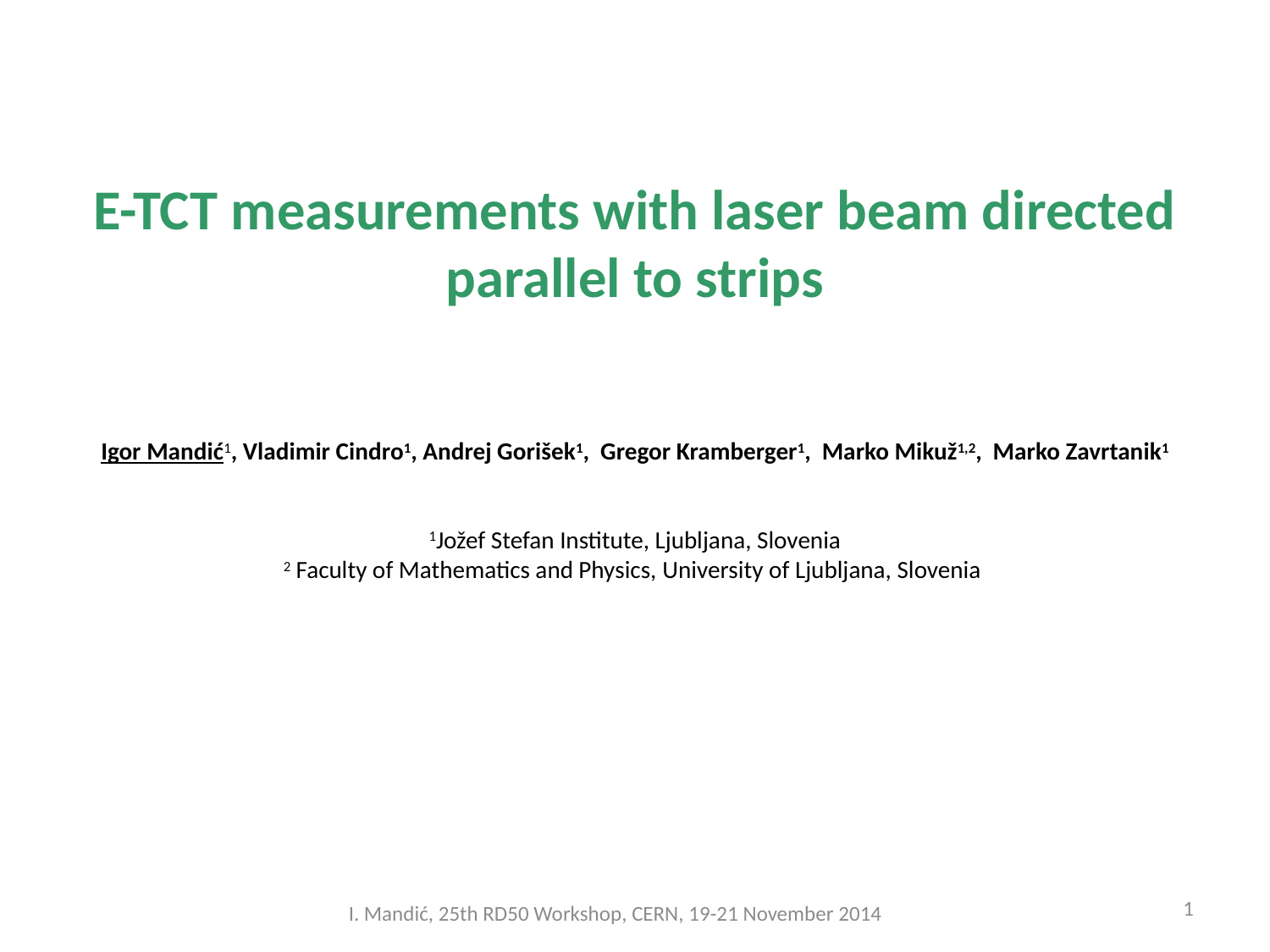

E-TCT measurements with laser beam directed parallel to strips

Igor Mandić1, Vladimir Cindro1, Andrej Gorišek1,  Gregor Kramberger1,  Marko Mikuž1,2,  Marko Zavrtanik1

1Jožef Stefan Institute, Ljubljana, Slovenia
2 Faculty of Mathematics and Physics, University of Ljubljana, Slovenia

1
I. Mandić, 25th RD50 Workshop, CERN, 19-21 November 2014